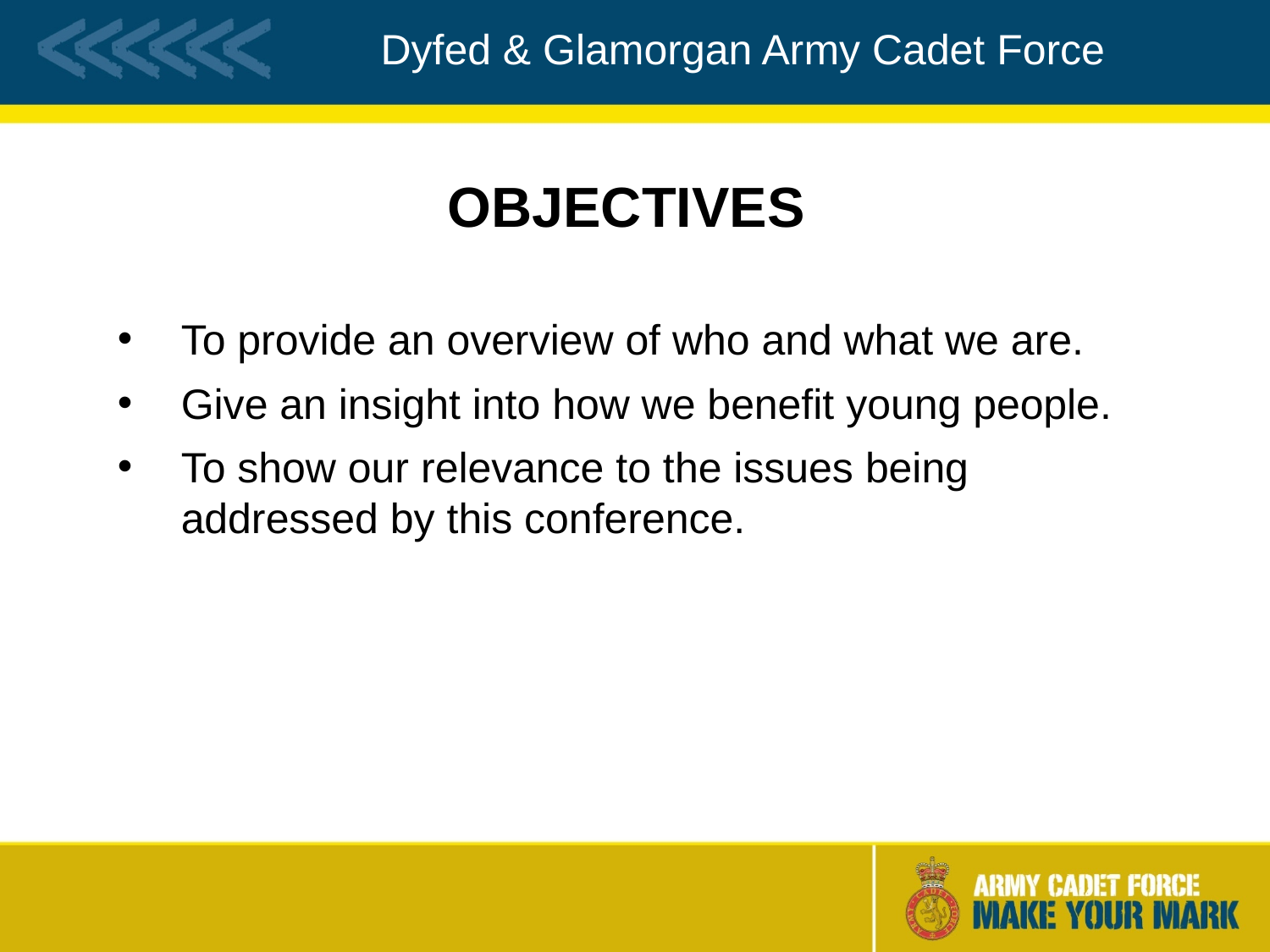

# OBJECTIVES
To provide an overview of who and what we are.
Give an insight into how we benefit young people.
To show our relevance to the issues being addressed by this conference.